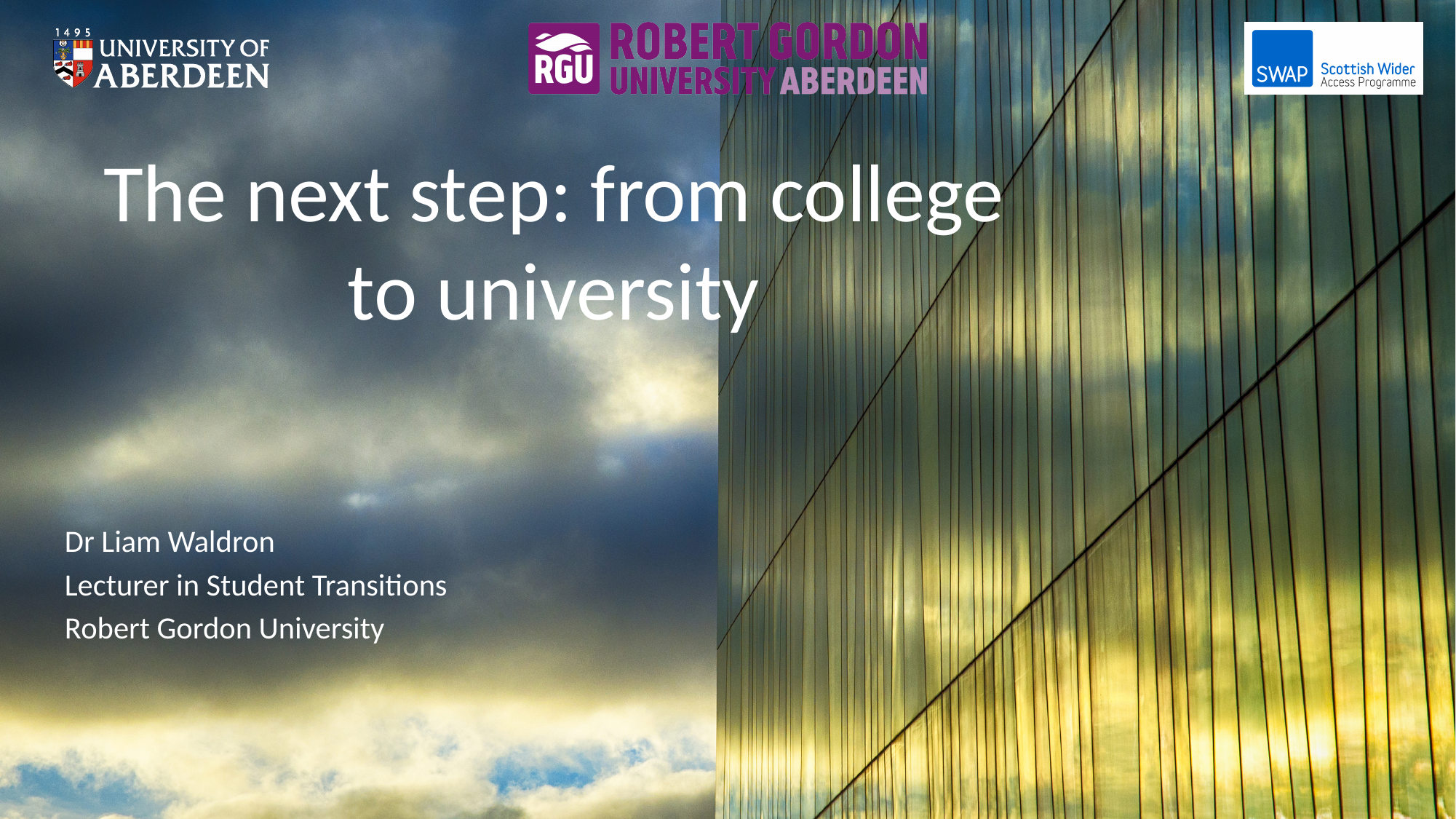

# The next step: from college to university
Dr Liam Waldron
Lecturer in Student Transitions
Robert Gordon University